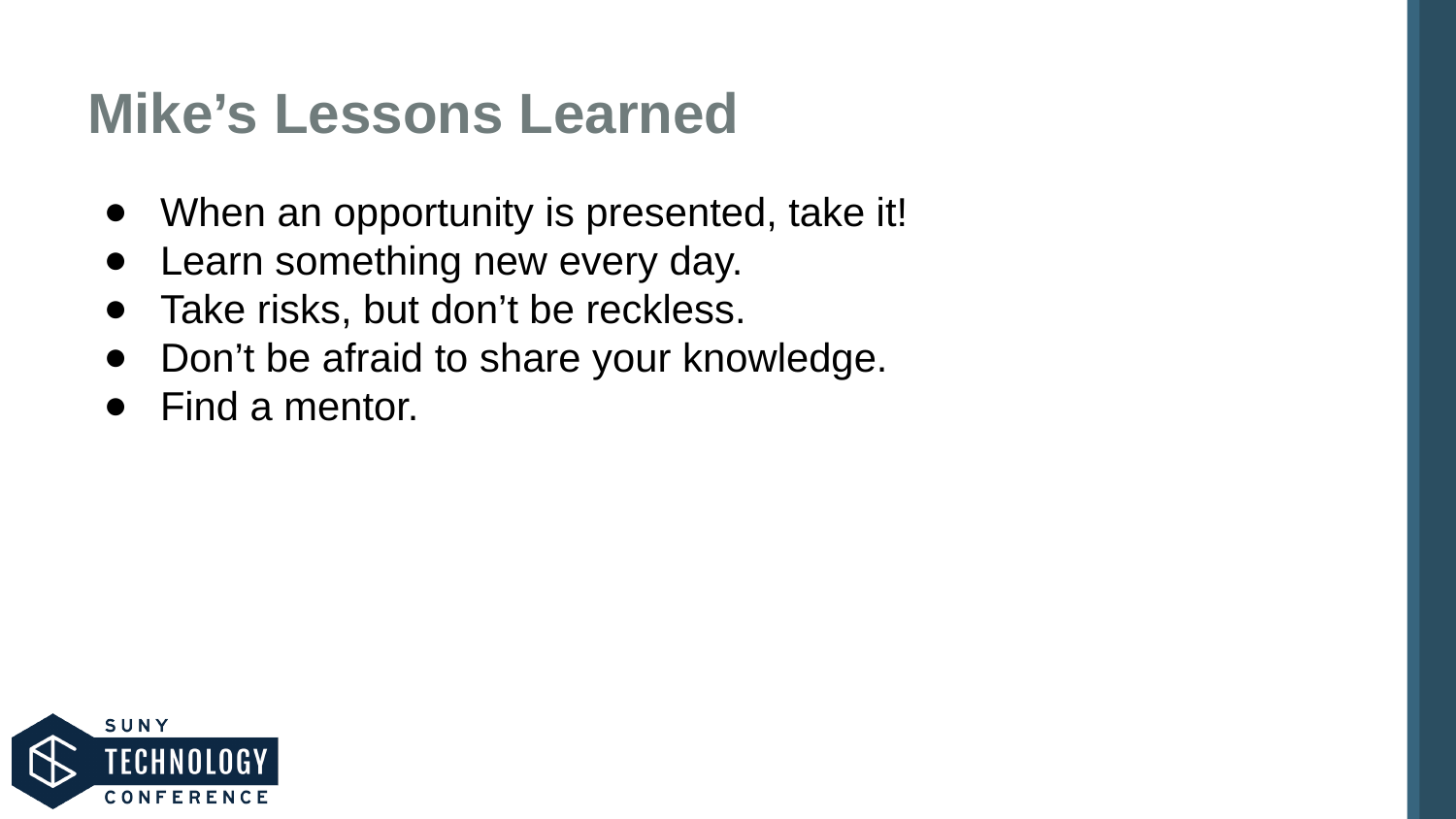

# Mike’s Lessons Learned
When an opportunity is presented, take it!
Learn something new every day.
Take risks, but don’t be reckless.
Don’t be afraid to share your knowledge.
Find a mentor.